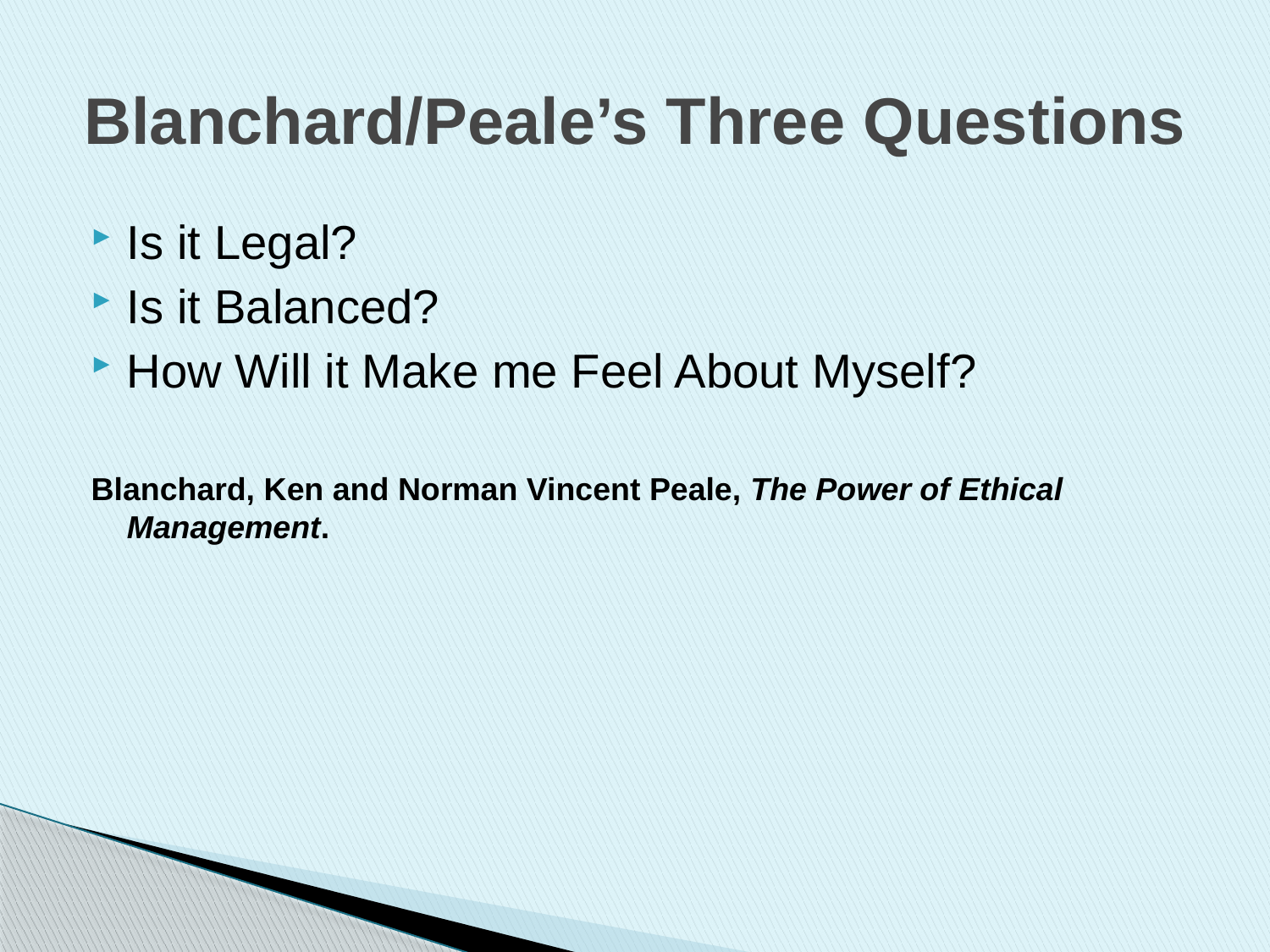

# Blanchard/Peale’s Three Questions
Is it Legal?
Is it Balanced?
How Will it Make me Feel About Myself?

Blanchard, Ken and Norman Vincent Peale, The Power of Ethical Management.